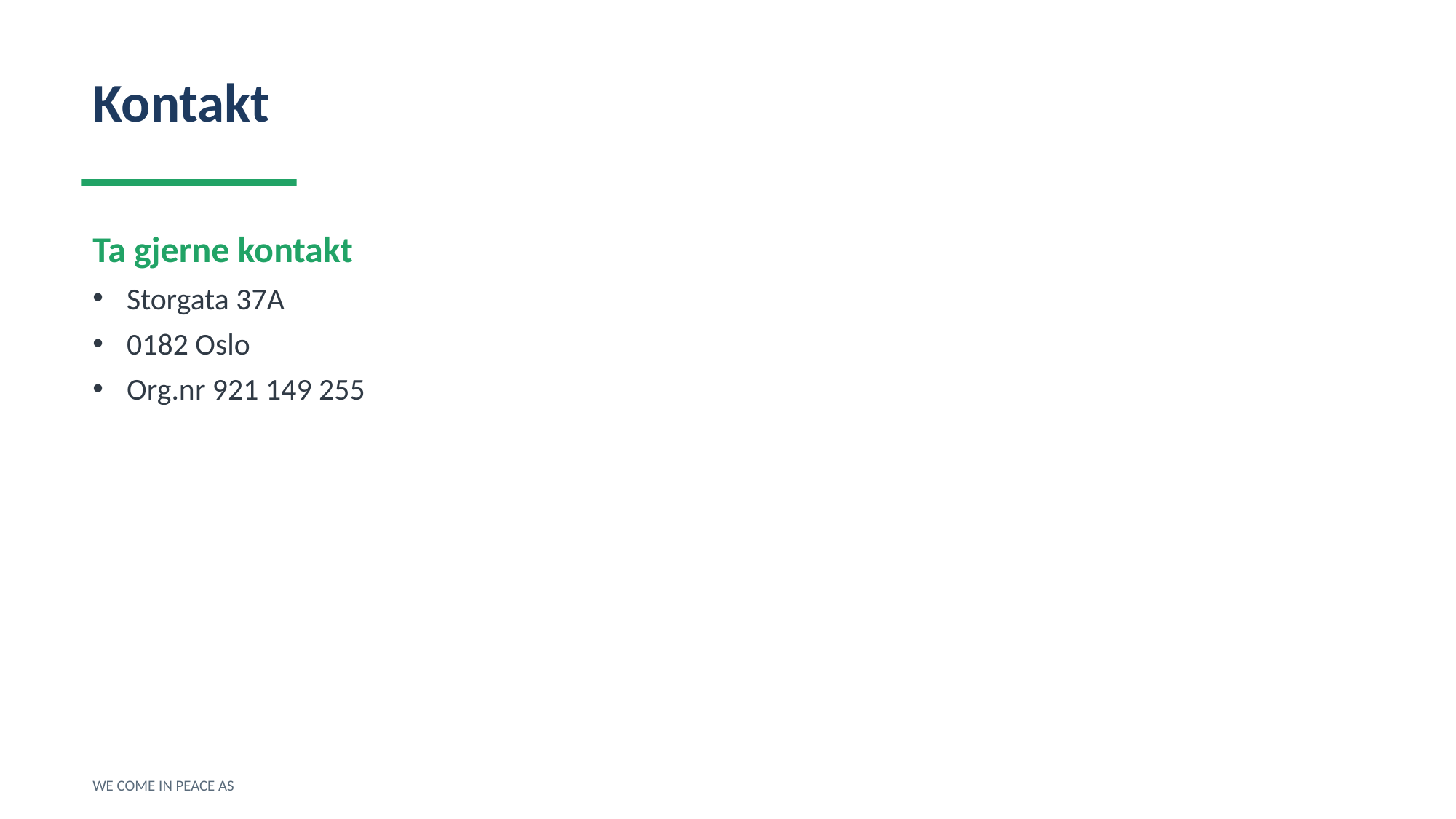

Kontakt

Ta gjerne kontakt
Storgata 37A
0182 Oslo
Org.nr 921 149 255
WE COME IN PEACE AS